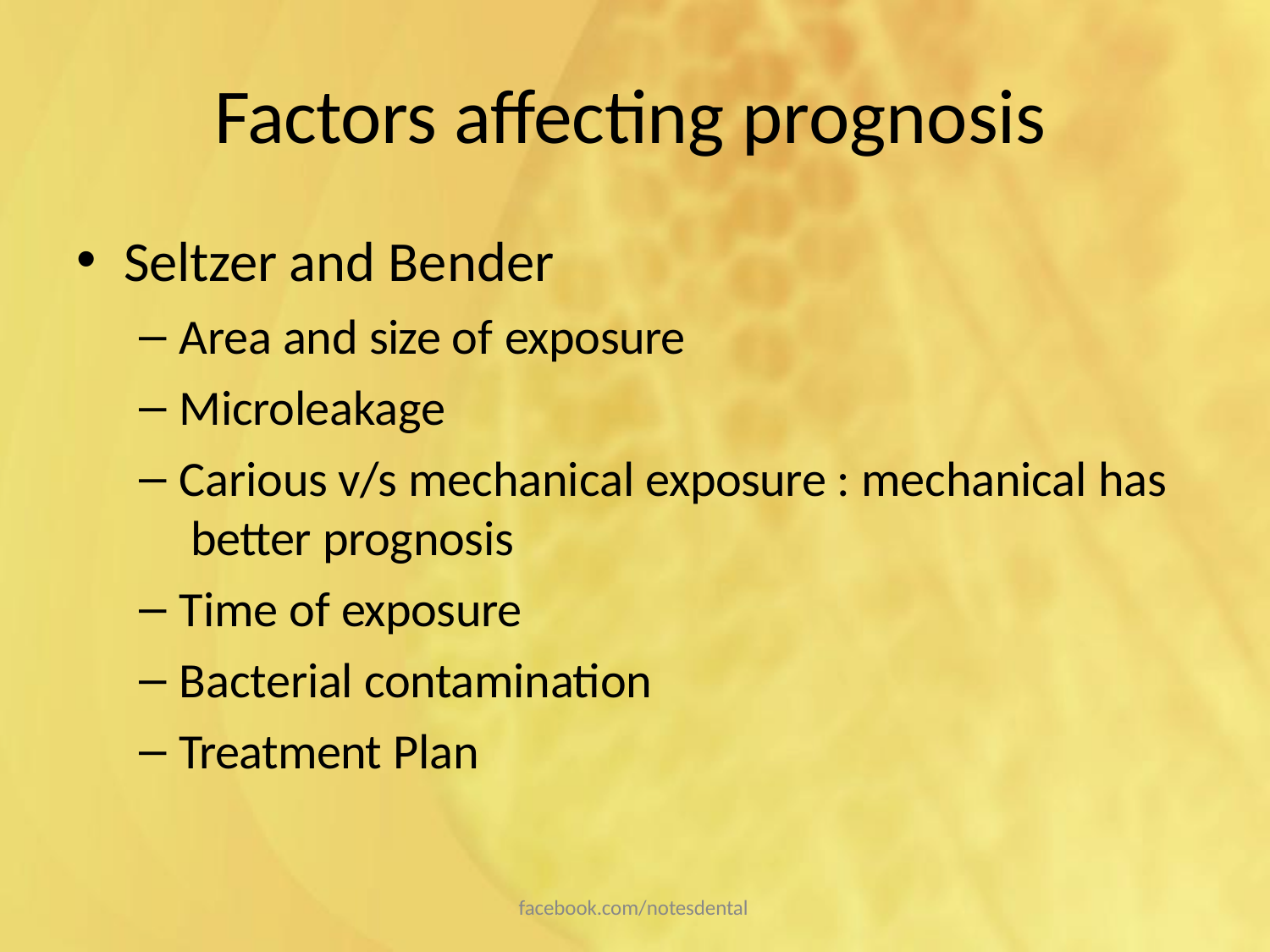

# Factors affecting prognosis
Seltzer and Bender
Area and size of exposure
Microleakage
Carious v/s mechanical exposure : mechanical has  better prognosis
Time of exposure
Bacterial contamination
Treatment Plan
facebook.com/notesdental